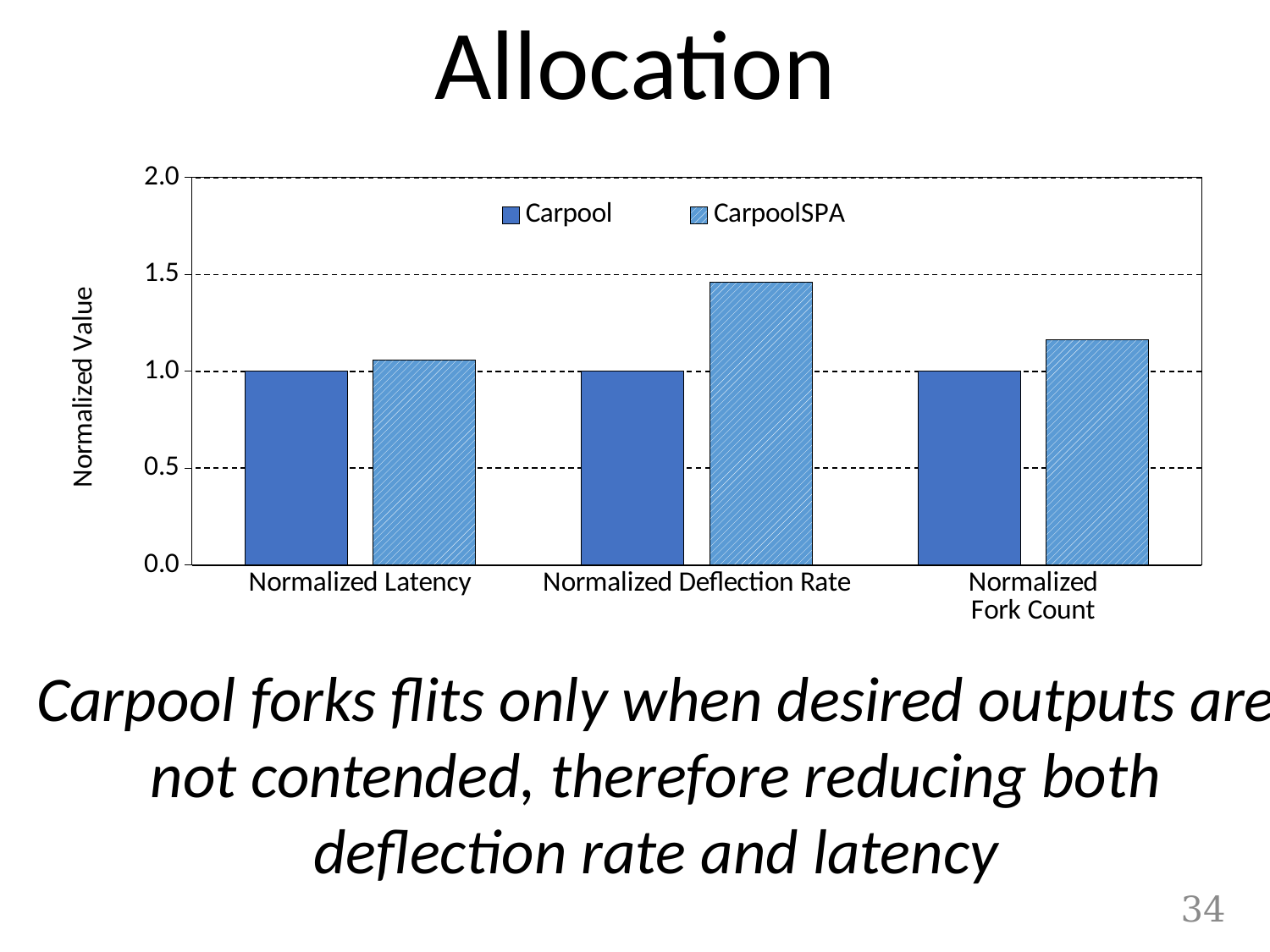

Effect of Parallel Port Allocation

### Chart

| Category | Carpool | CarpoolSPA |
|---|---|---|
| Normalized Latency | 1.0 | 1.0587162654996354 |
| Normalized Deflection Rate | 1.0 | 1.4614373356704646 |
| Normalized
Fork Count | 1.0 | 1.1628790171276402 |
Carpool forks flits only when desired outputs are not contended, therefore reducing both deflection rate and latency